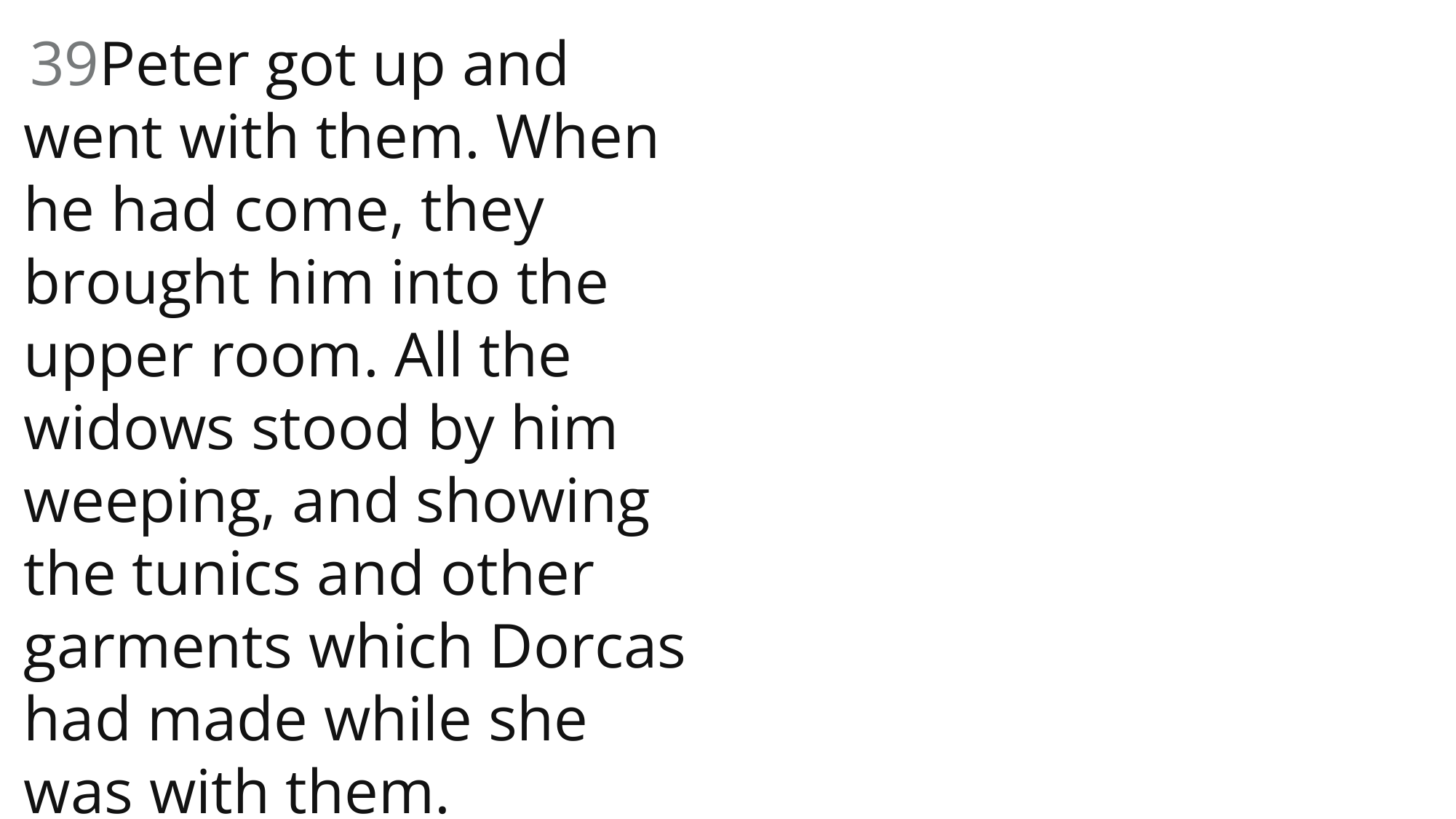

39Peter got up and went with them. When he had come, they brought him into the upper room. All the widows stood by him weeping, and showing the tunics and other garments which Dorcas had made while she was with them.